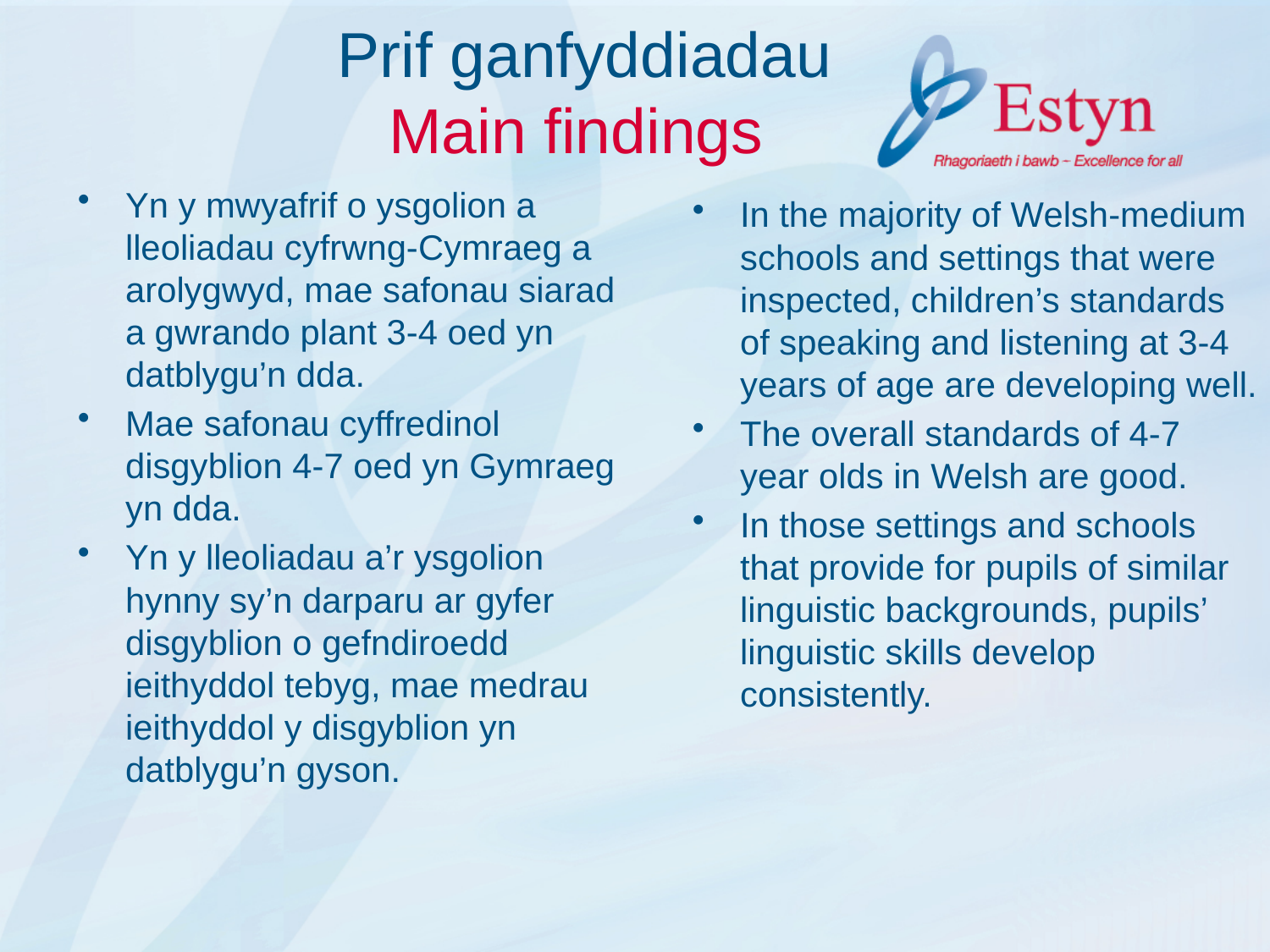

# Prif ganfyddiadau Main findings
Yn y mwyafrif o ysgolion a lleoliadau cyfrwng-Cymraeg a arolygwyd, mae safonau siarad a gwrando plant 3-4 oed yn datblygu’n dda.
Mae safonau cyffredinol disgyblion 4-7 oed yn Gymraeg yn dda.
Yn y lleoliadau a’r ysgolion hynny sy’n darparu ar gyfer disgyblion o gefndiroedd ieithyddol tebyg, mae medrau ieithyddol y disgyblion yn datblygu’n gyson.
In the majority of Welsh-medium schools and settings that were inspected, children’s standards of speaking and listening at 3-4 years of age are developing well.
The overall standards of 4-7 year olds in Welsh are good.
In those settings and schools that provide for pupils of similar linguistic backgrounds, pupils’ linguistic skills develop consistently.